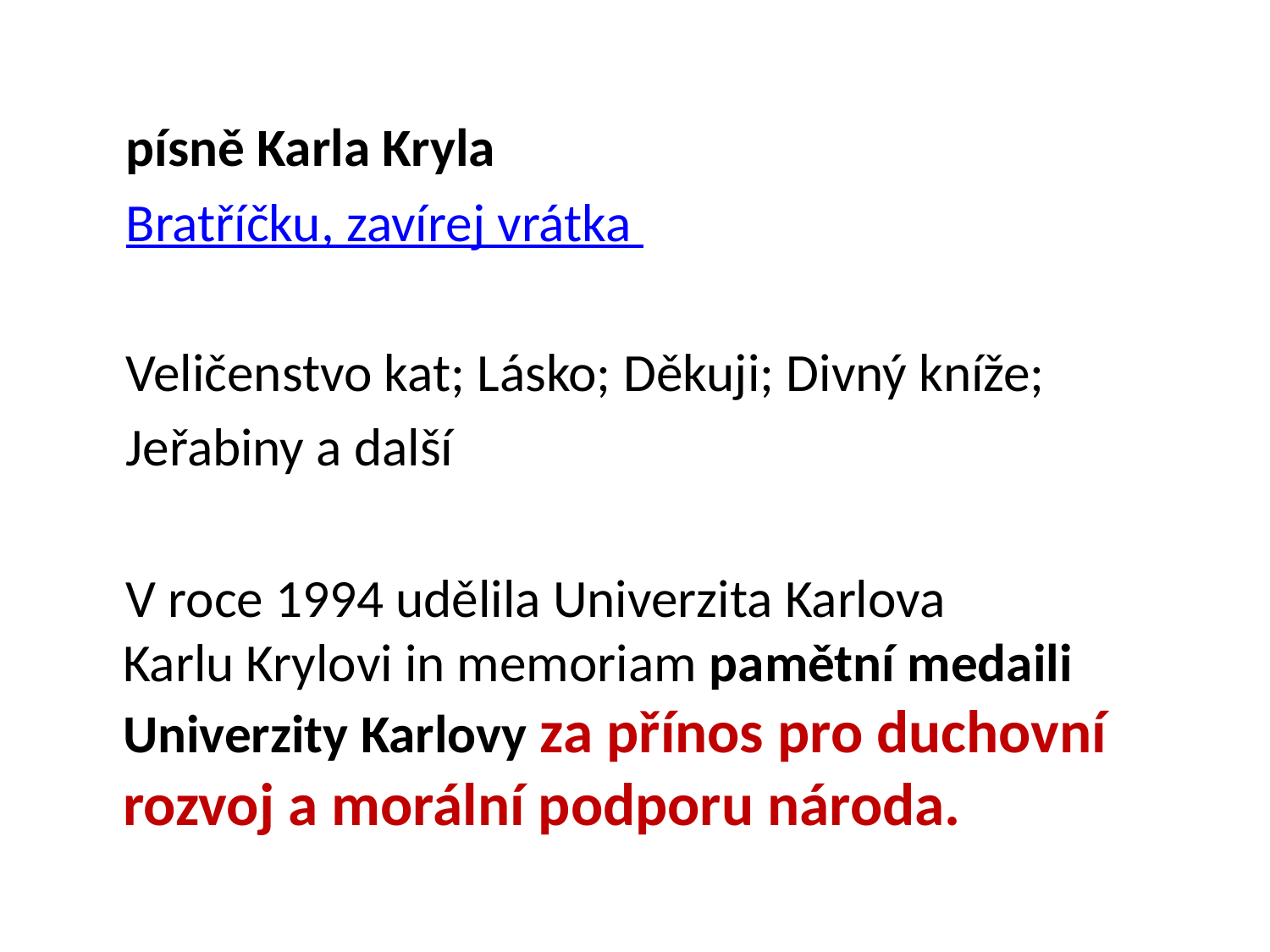

písně Karla Kryla
    Bratříčku, zavírej vrátka

    Veličenstvo kat; Lásko; Děkuji; Divný kníže;
    Jeřabiny a další

    V roce 1994 udělila Univerzita Karlova             Karlu Krylovi in memoriam pamětní medaili Univerzity Karlovy za přínos pro duchovní rozvoj a morální podporu národa.